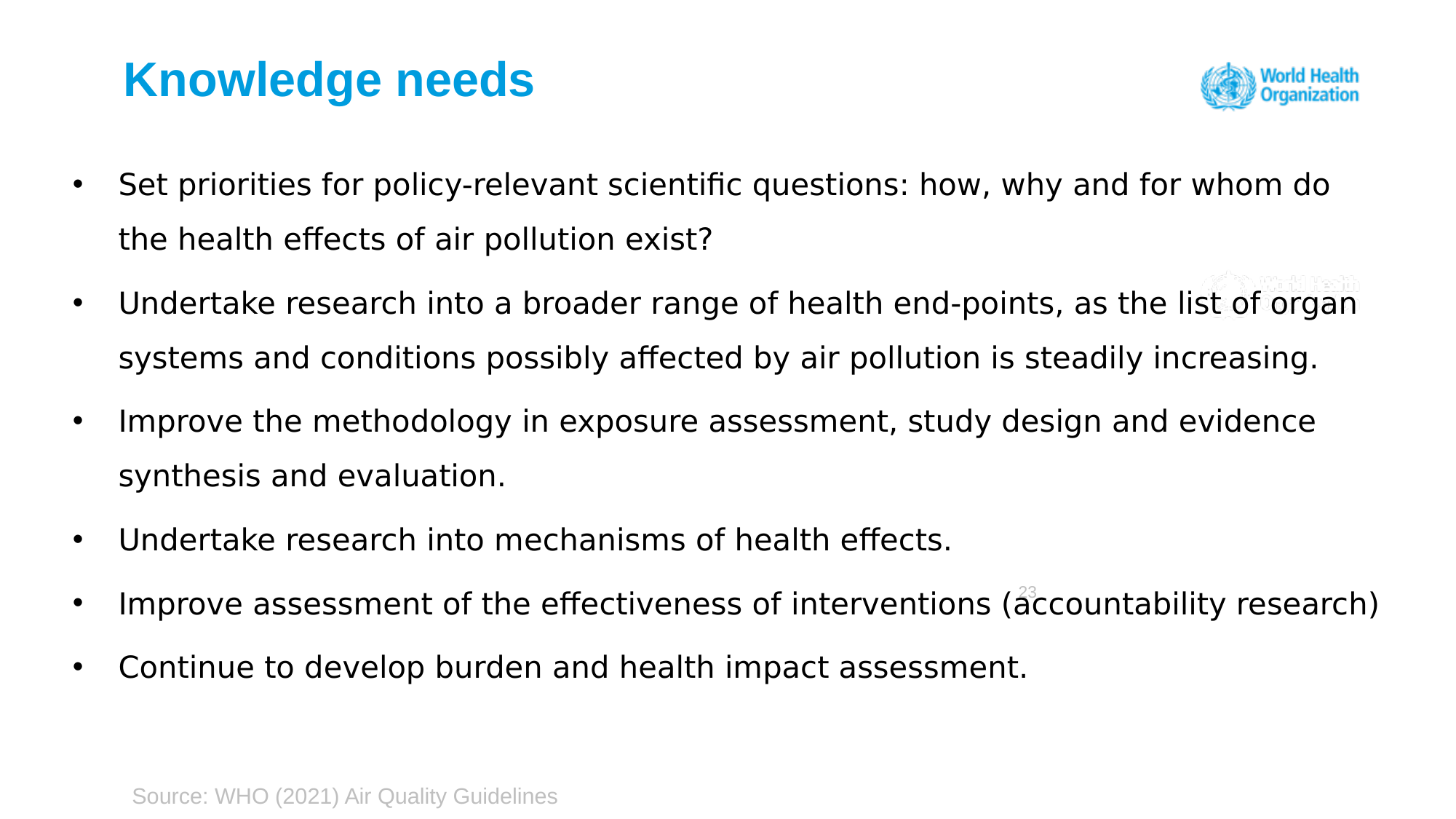

# Knowledge needs
Set priorities for policy-relevant scientific questions: how, why and for whom do the health effects of air pollution exist?
Undertake research into a broader range of health end-points, as the list of organ systems and conditions possibly affected by air pollution is steadily increasing.
Improve the methodology in exposure assessment, study design and evidence synthesis and evaluation.
Undertake research into mechanisms of health effects.
Improve assessment of the effectiveness of interventions (accountability research)
Continue to develop burden and health impact assessment.

23
Source: WHO (2021) Air Quality Guidelines